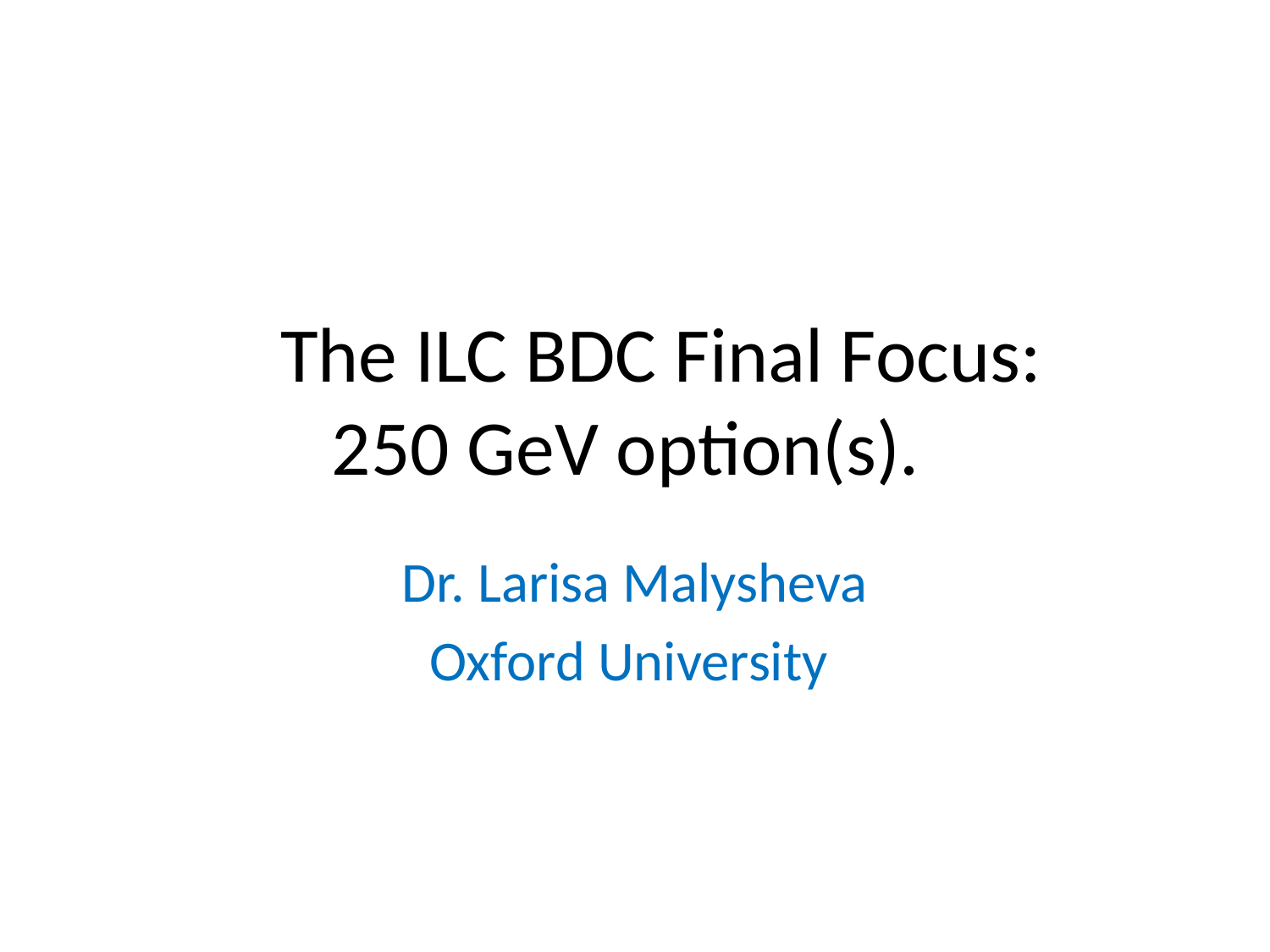

# The ILC BDC Final Focus: 250 GeV option(s).
Dr. Larisa Malysheva
Oxford University